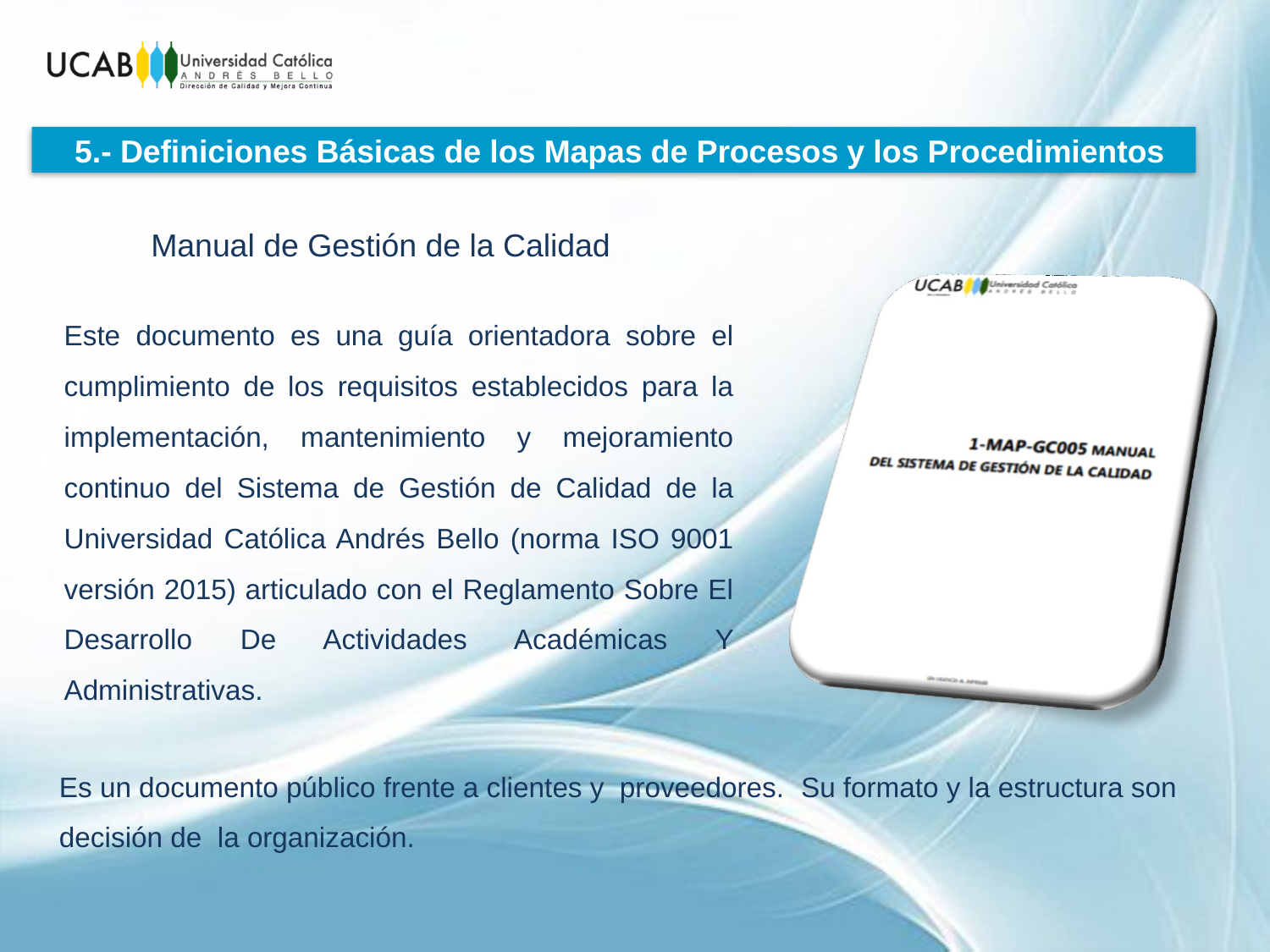

5.- Definiciones Básicas de los Mapas de Procesos y los Procedimientos
Manual de Gestión de la Calidad

Este documento es una guía orientadora sobre el cumplimiento de los requisitos establecidos para la implementación, mantenimiento y mejoramiento continuo del Sistema de Gestión de Calidad de la Universidad Católica Andrés Bello (norma ISO 9001 versión 2015) articulado con el Reglamento Sobre El Desarrollo De Actividades Académicas Y Administrativas.
Es un documento público frente a clientes y  proveedores.  Su formato y la estructura son decisión de  la organización.